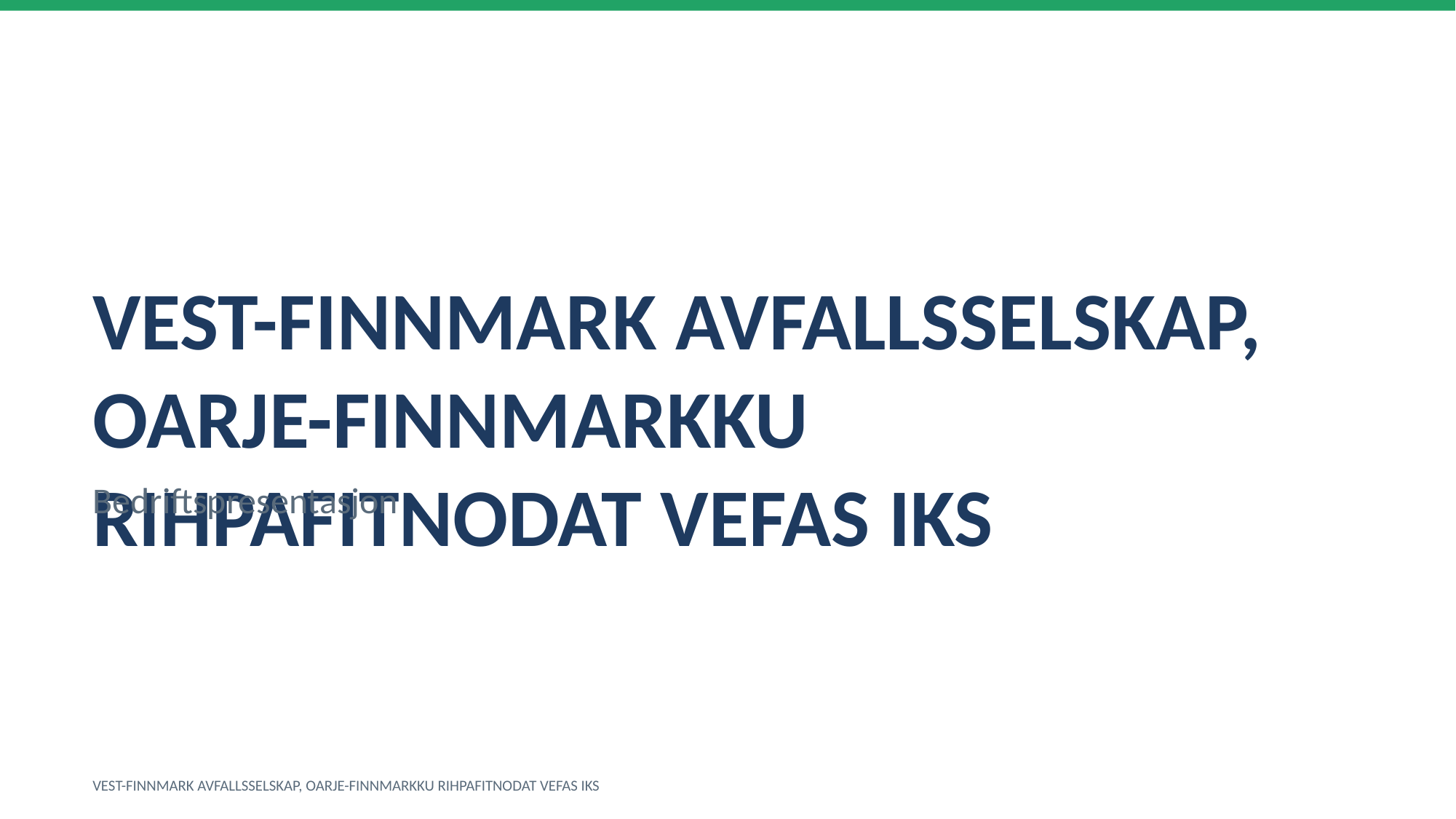

VEST-FINNMARK AVFALLSSELSKAP, OARJE-FINNMARKKU RIHPAFITNODAT VEFAS IKS
Bedriftspresentasjon
VEST-FINNMARK AVFALLSSELSKAP, OARJE-FINNMARKKU RIHPAFITNODAT VEFAS IKS